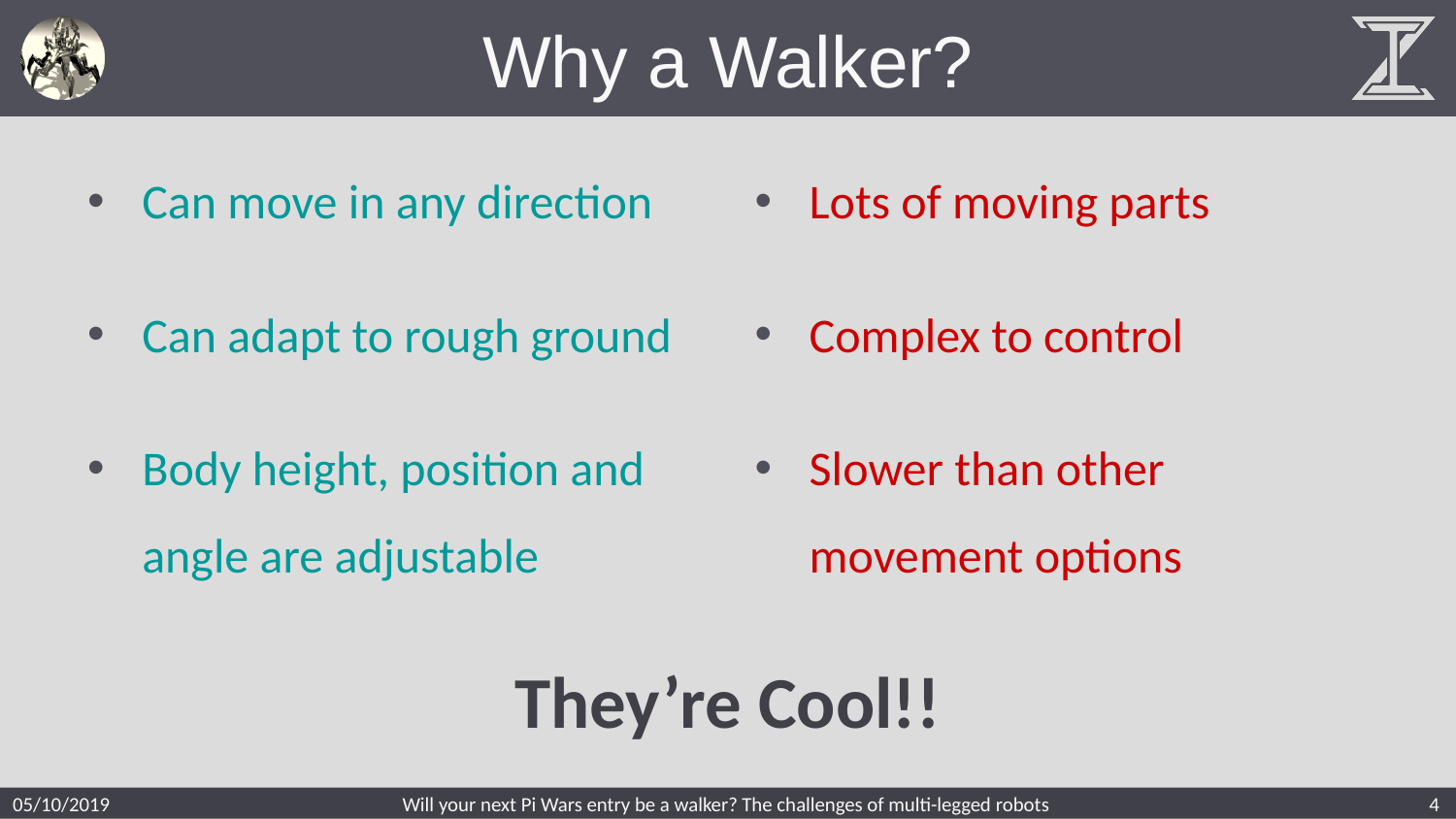

# Why a Walker?
Can move in any direction
Can adapt to rough ground
Body height, position and angle are adjustable

Lots of moving parts
Complex to control
Slower than other movement options
They’re Cool!!
05/10/2019
Will your next Pi Wars entry be a walker? The challenges of multi-legged robots
4